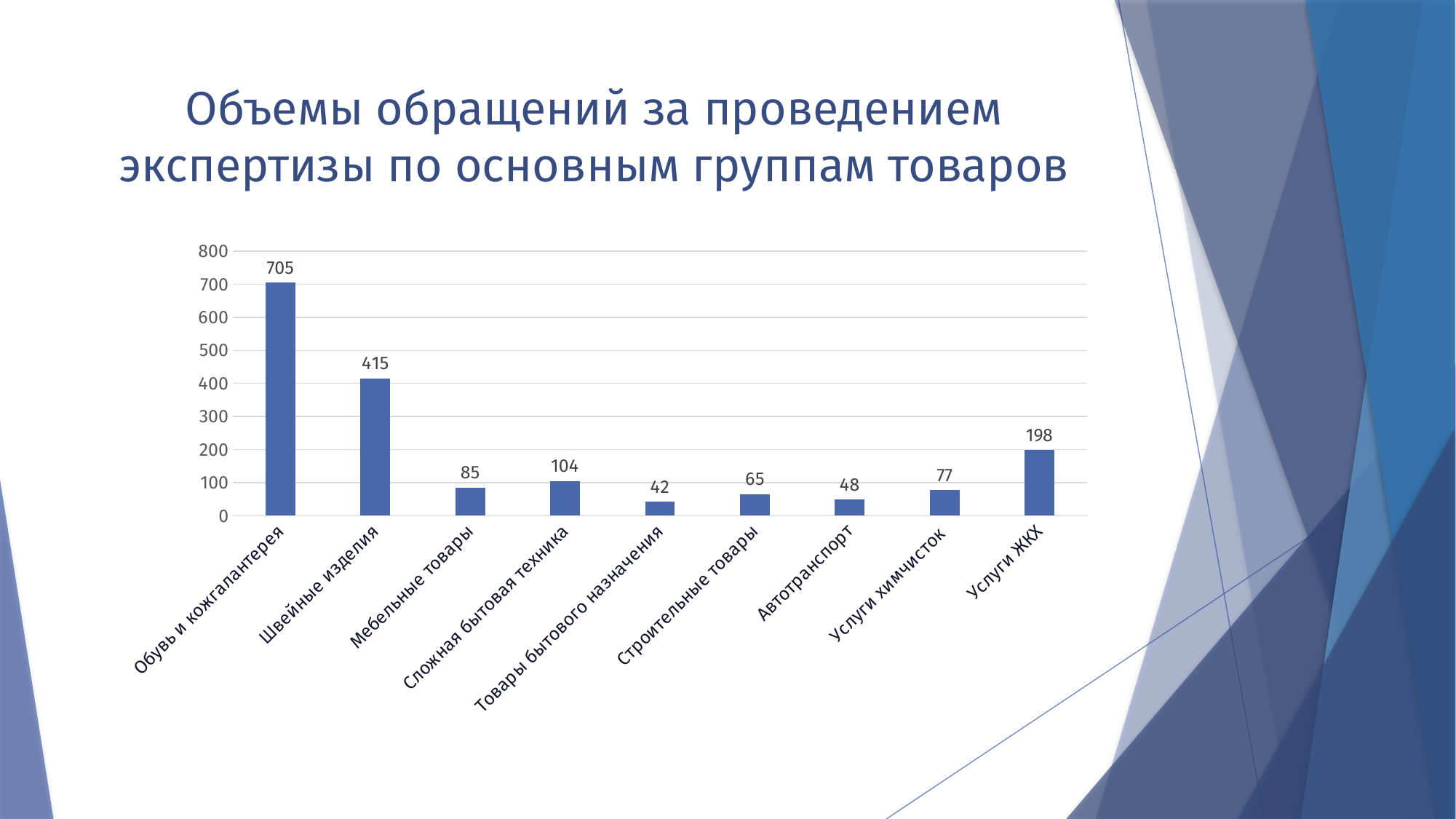

# Объемы обращений за проведением экспертизы по основным группам товаров

### Chart

| Category | Ряд 1 |
|---|---|
| Обувь и кожгалантерея | 705.0 |
| Швейные изделия | 415.0 |
| Мебельные товары | 85.0 |
| Сложная бытовая техника | 104.0 |
| Товары бытового назначения | 42.0 |
| Строительные товары | 65.0 |
| Автотранспорт | 48.0 |
| Услуги химчисток  | 77.0 |
| Услуги ЖКХ | 198.0 |